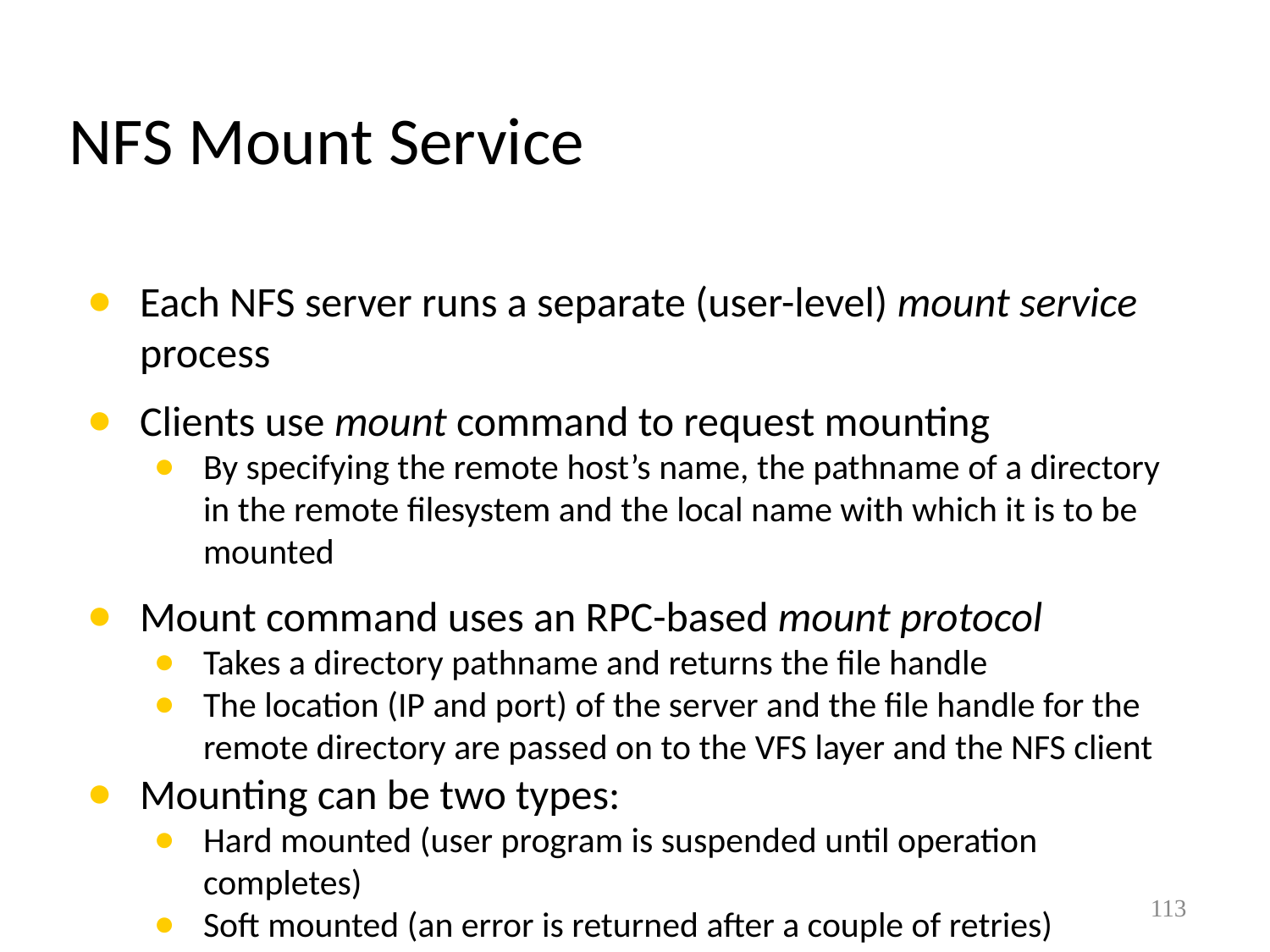

# NFS Mount Service
Each NFS server runs a separate (user-level) mount service process
Clients use mount command to request mounting
By specifying the remote host’s name, the pathname of a directory in the remote filesystem and the local name with which it is to be mounted
Mount command uses an RPC-based mount protocol
Takes a directory pathname and returns the file handle
The location (IP and port) of the server and the file handle for the remote directory are passed on to the VFS layer and the NFS client
Mounting can be two types:
Hard mounted (user program is suspended until operation completes)
Soft mounted (an error is returned after a couple of retries)
113